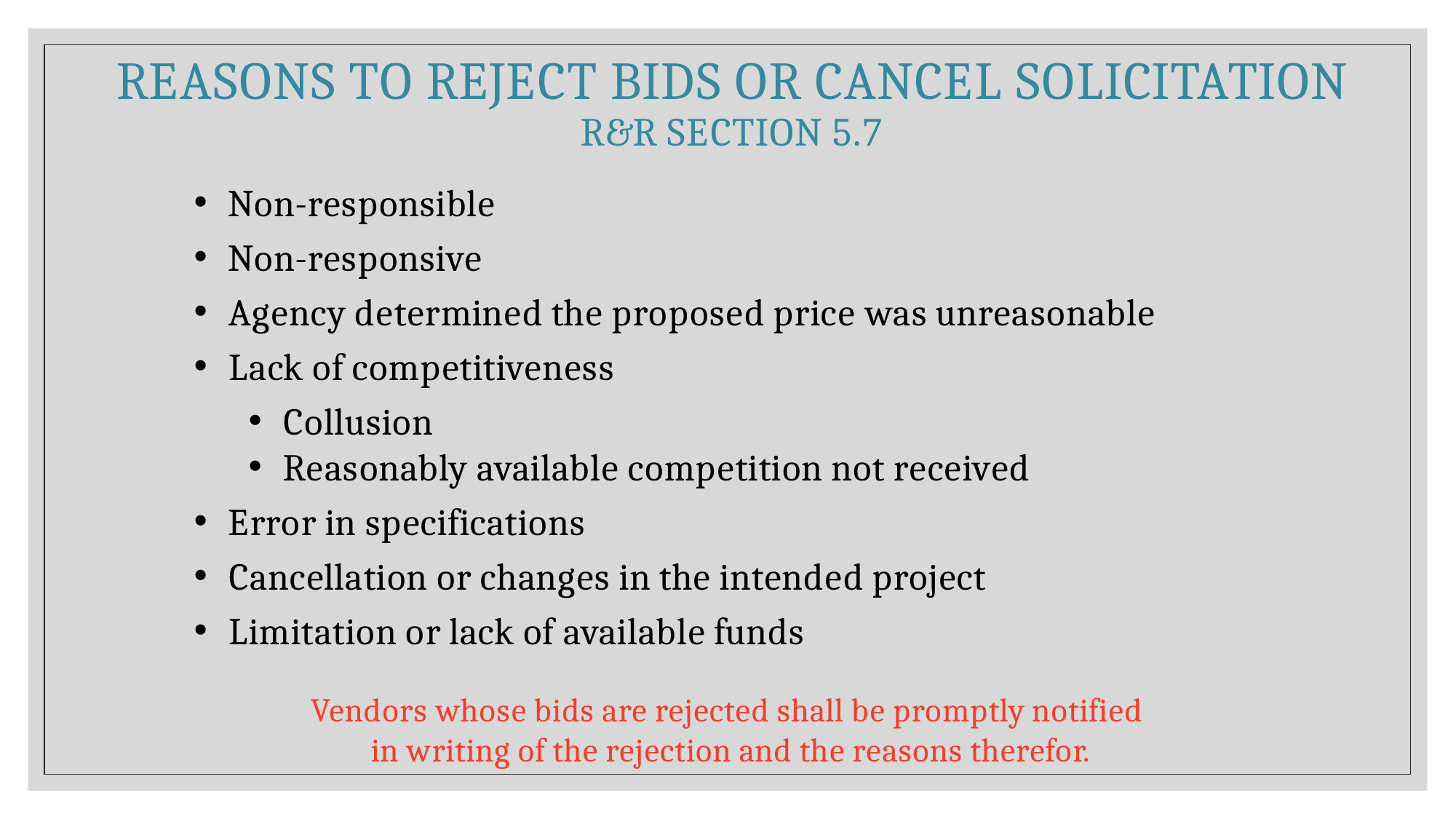

# Reasons to Reject Bids or Cancel Solicitation R&R Section 5.7
Non-responsible
Non-responsive
Agency determined the proposed price was unreasonable
Lack of competitiveness
Collusion
Reasonably available competition not received
Error in specifications
Cancellation or changes in the intended project
Limitation or lack of available funds

Vendors whose bids are rejected shall be promptly notified
in writing of the rejection and the reasons therefor.